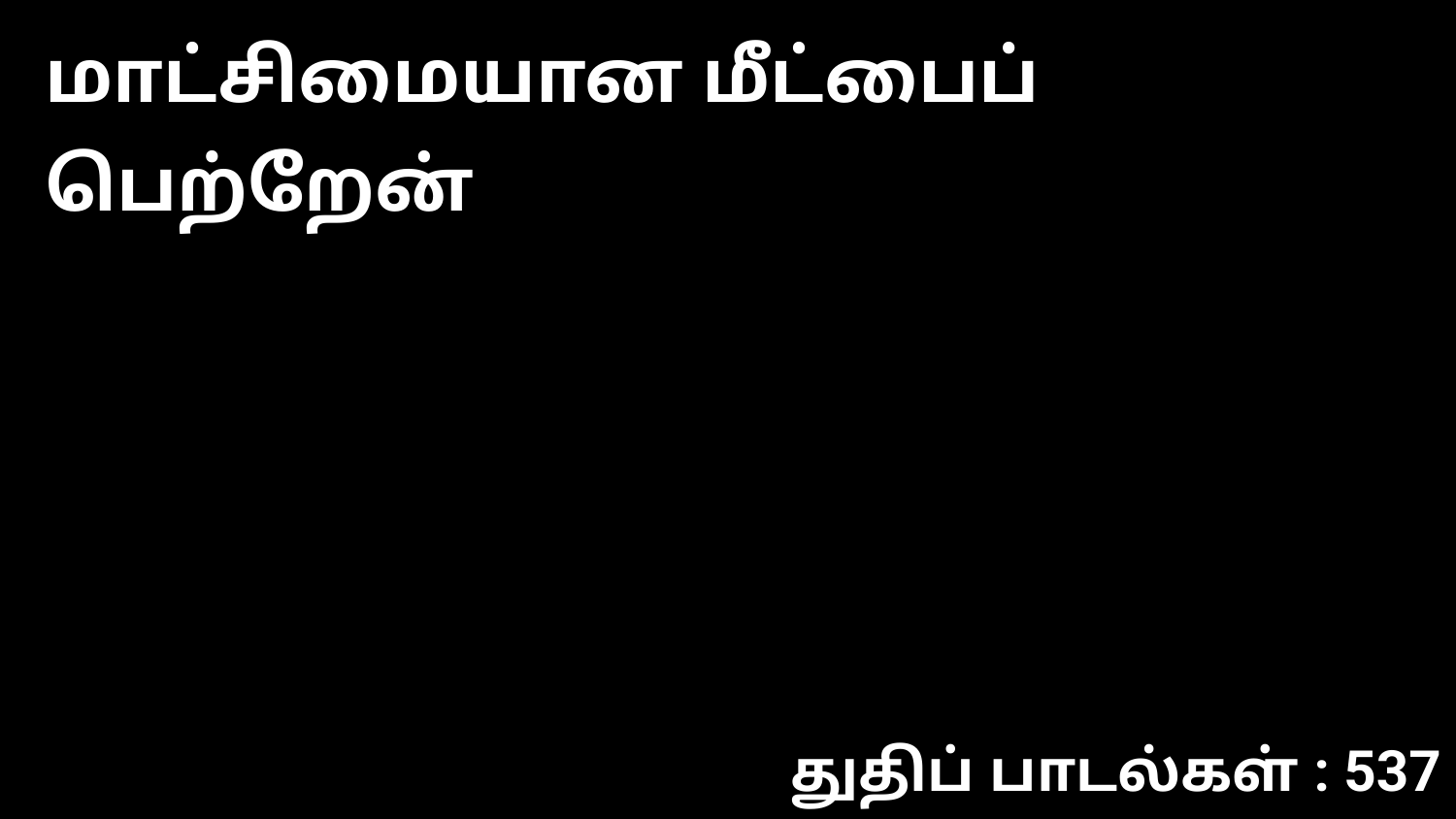

மாட்சிமையான மீட்பைப் பெற்றேன்
துதிப் பாடல்கள் : 537